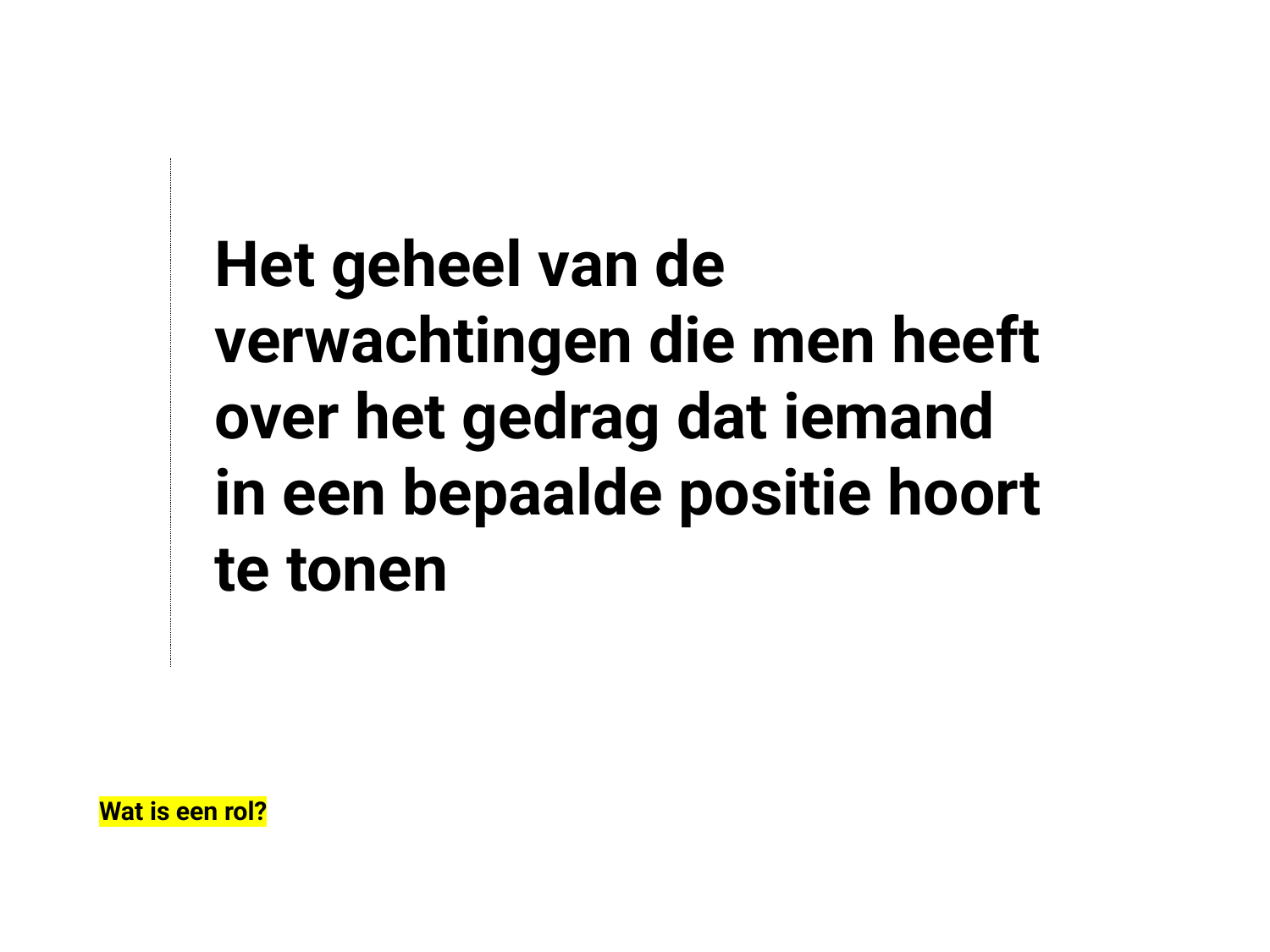

Het geheel van de verwachtingen die men heeft over het gedrag dat iemand in een bepaalde positie hoort te tonen
Wat is een rol?